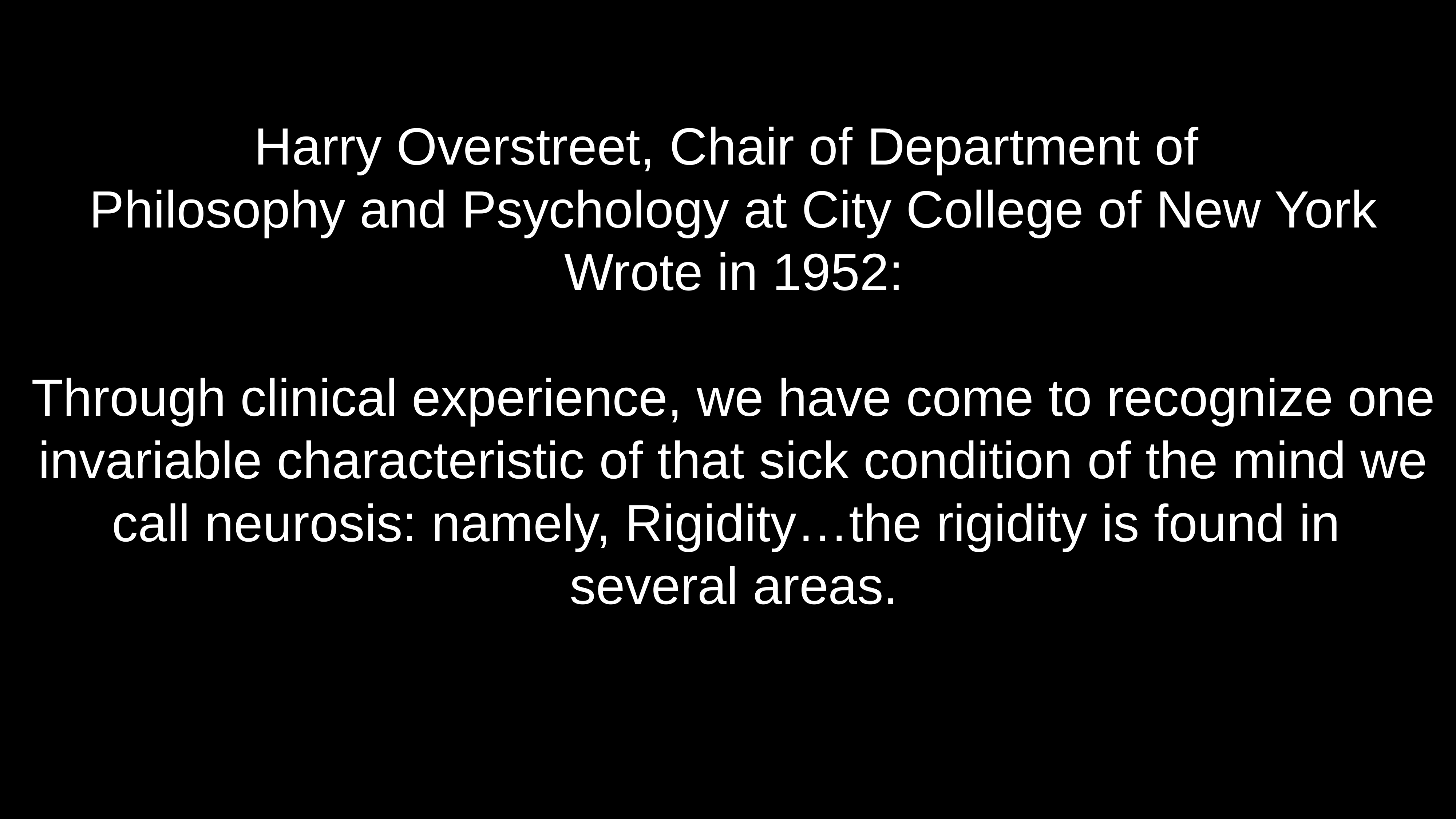

# Harry Overstreet, Chair of Department of Philosophy and Psychology at City College of New York Wrote in 1952:

Through clinical experience, we have come to recognize one invariable characteristic of that sick condition of the mind we call neurosis: namely, Rigidity…the rigidity is found in
several areas.